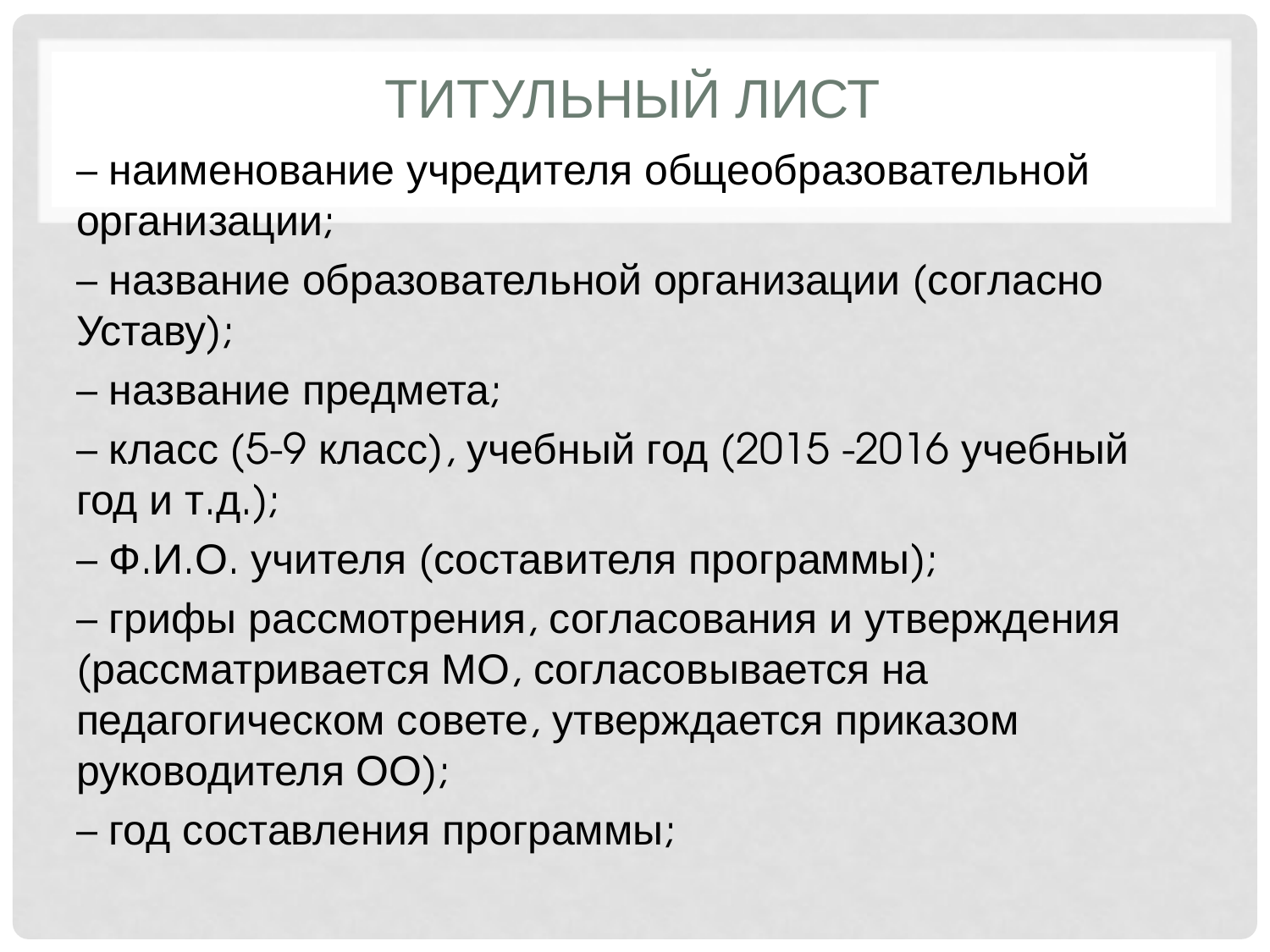

# Титульный лист
– наименование учредителя общеобразовательной организации;
– название образовательной организации (согласно Уставу);
– название предмета;
– класс (5-9 класс), учебный год (2015 -2016 учебный год и т.д.);
– Ф.И.О. учителя (составителя программы);
– грифы рассмотрения, согласования и утверждения (рассматривается МО, согласовывается на педагогическом совете, утверждается приказом руководителя ОО);
– год составления программы;